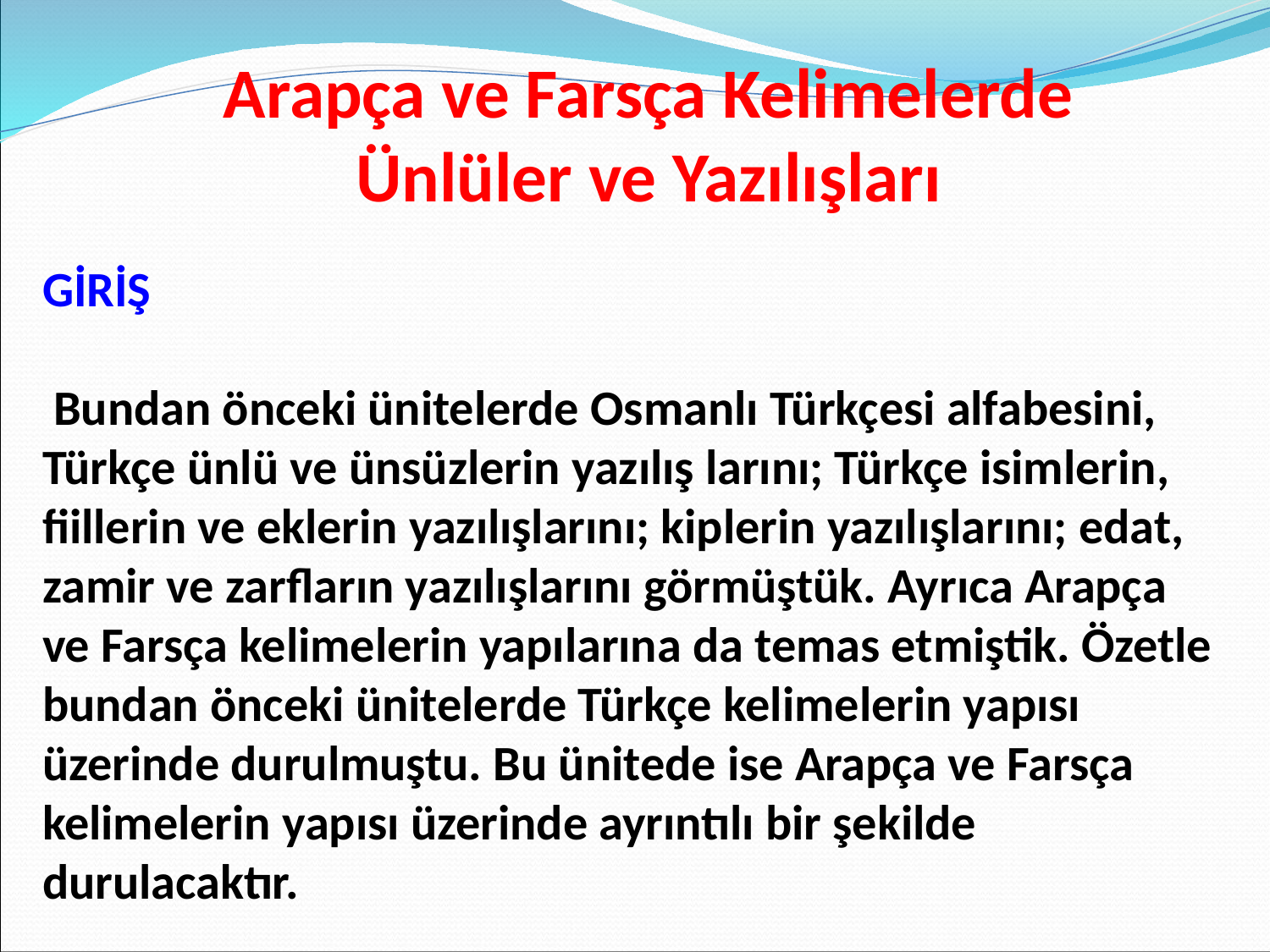

Arapça ve Farsça Kelimelerde Ünlüler ve Yazılışları
GİRİŞ

 Bundan önceki ünitelerde Osmanlı Türkçesi alfabesini, Türkçe ünlü ve ünsüzlerin yazılış larını; Türkçe isimlerin, fiillerin ve eklerin yazılışlarını; kiplerin yazılışlarını; edat, zamir ve zarfların yazılışlarını görmüştük. Ayrıca Arapça ve Farsça kelimelerin yapılarına da temas etmiştik. Özetle bundan önceki ünitelerde Türkçe kelimelerin yapısı üzerinde durulmuştu. Bu ünitede ise Arapça ve Farsça kelimelerin yapısı üzerinde ayrıntılı bir şekilde durulacaktır.